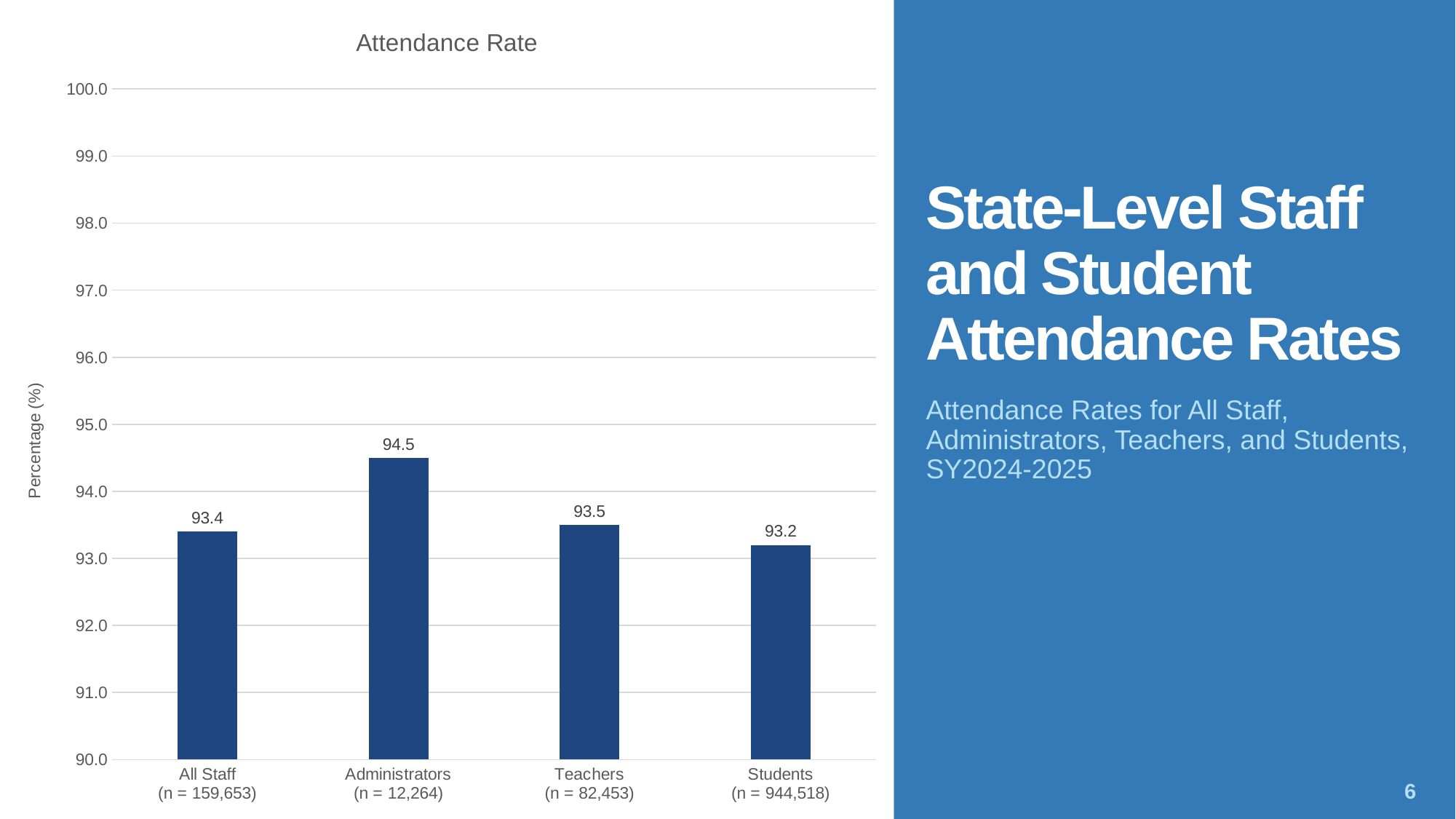

### Chart: Attendance Rate

| Category | Attendance Rate |
|---|---|
| All Staff
(n = 159,653) | 93.4 |
| Administrators
(n = 12,264) | 94.5 |
| Teachers
(n = 82,453) | 93.5 |
| Students
(n = 944,518) | 93.2 |
# State-Level Staff and Student Attendance Rates
Attendance Rates for All Staff, Administrators, Teachers, and Students, SY2024-2025
6